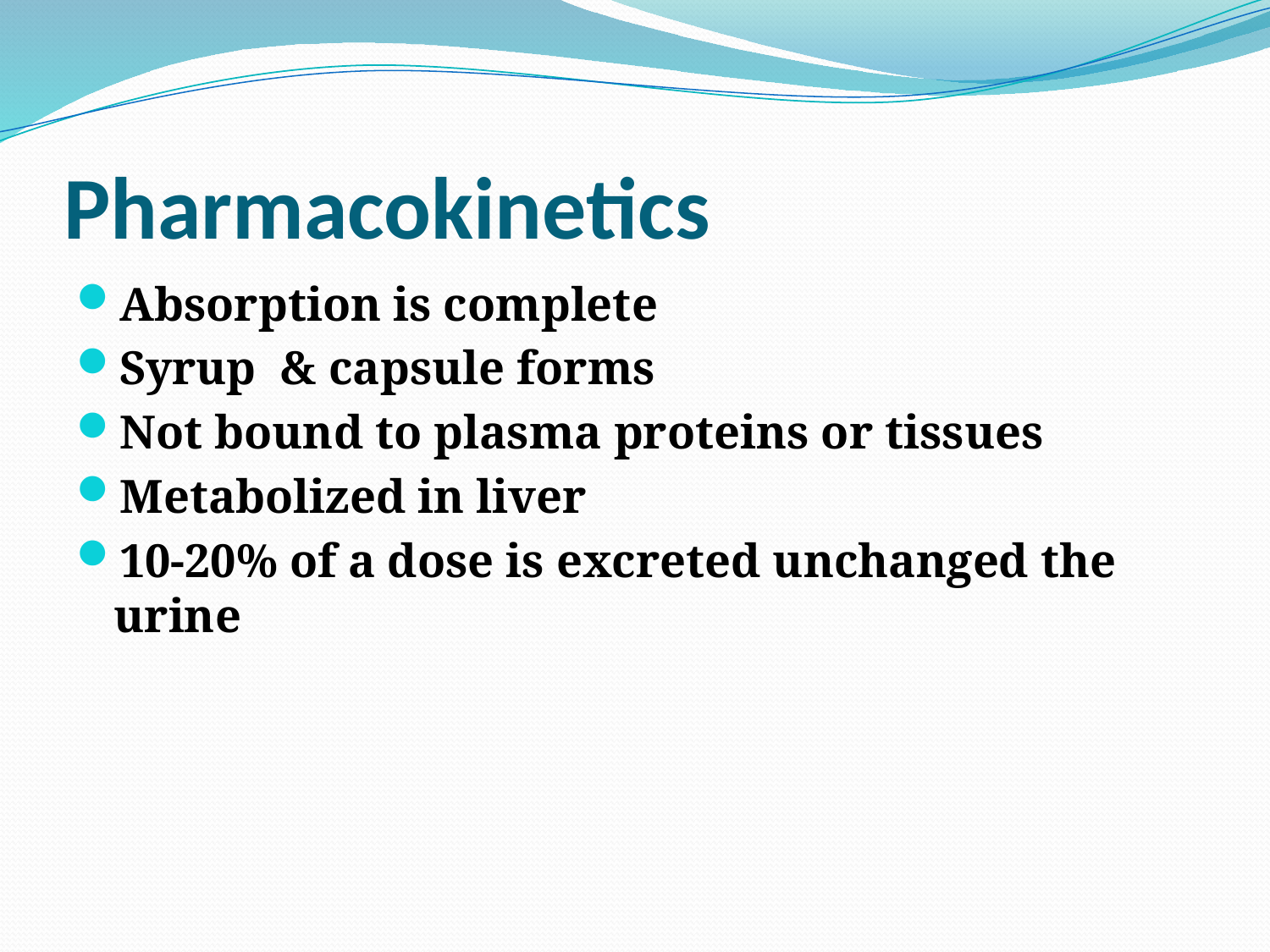

# Pharmacokinetics
Absorption is complete
Syrup  & capsule forms
Not bound to plasma proteins or tissues
Metabolized in liver
10-20% of a dose is excreted unchanged the urine